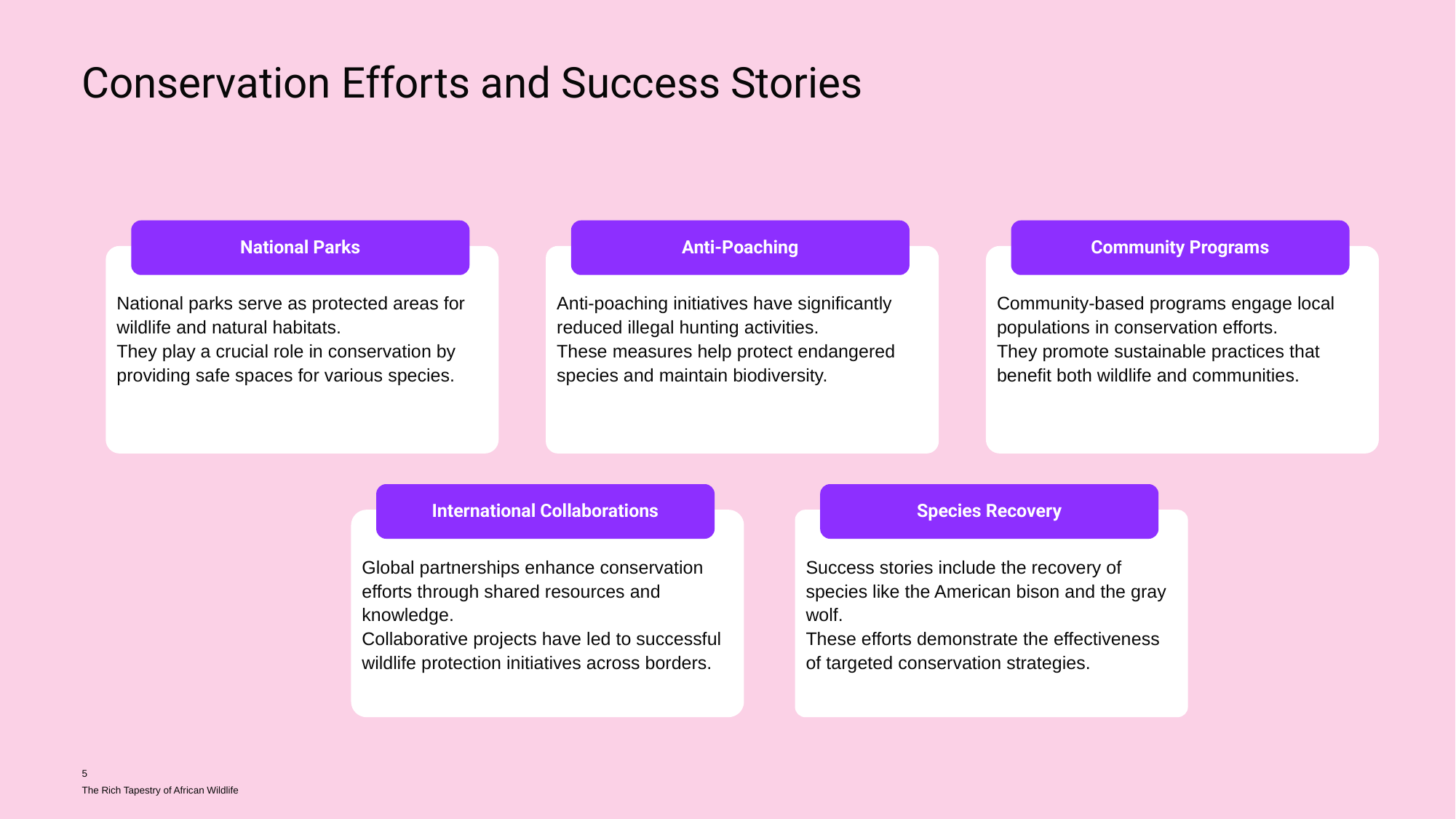

Conservation Efforts and Success Stories

National Parks
Anti-Poaching
Community Programs

National parks serve as protected areas for wildlife and natural habitats.
They play a crucial role in conservation by providing safe spaces for various species.
Anti-poaching initiatives have significantly reduced illegal hunting activities.
These measures help protect endangered species and maintain biodiversity.
Community-based programs engage local populations in conservation efforts.
They promote sustainable practices that benefit both wildlife and communities.

International Collaborations
Species Recovery

Global partnerships enhance conservation efforts through shared resources and knowledge.
Collaborative projects have led to successful wildlife protection initiatives across borders.
Success stories include the recovery of species like the American bison and the gray wolf.
These efforts demonstrate the effectiveness of targeted conservation strategies.

5
The Rich Tapestry of African Wildlife